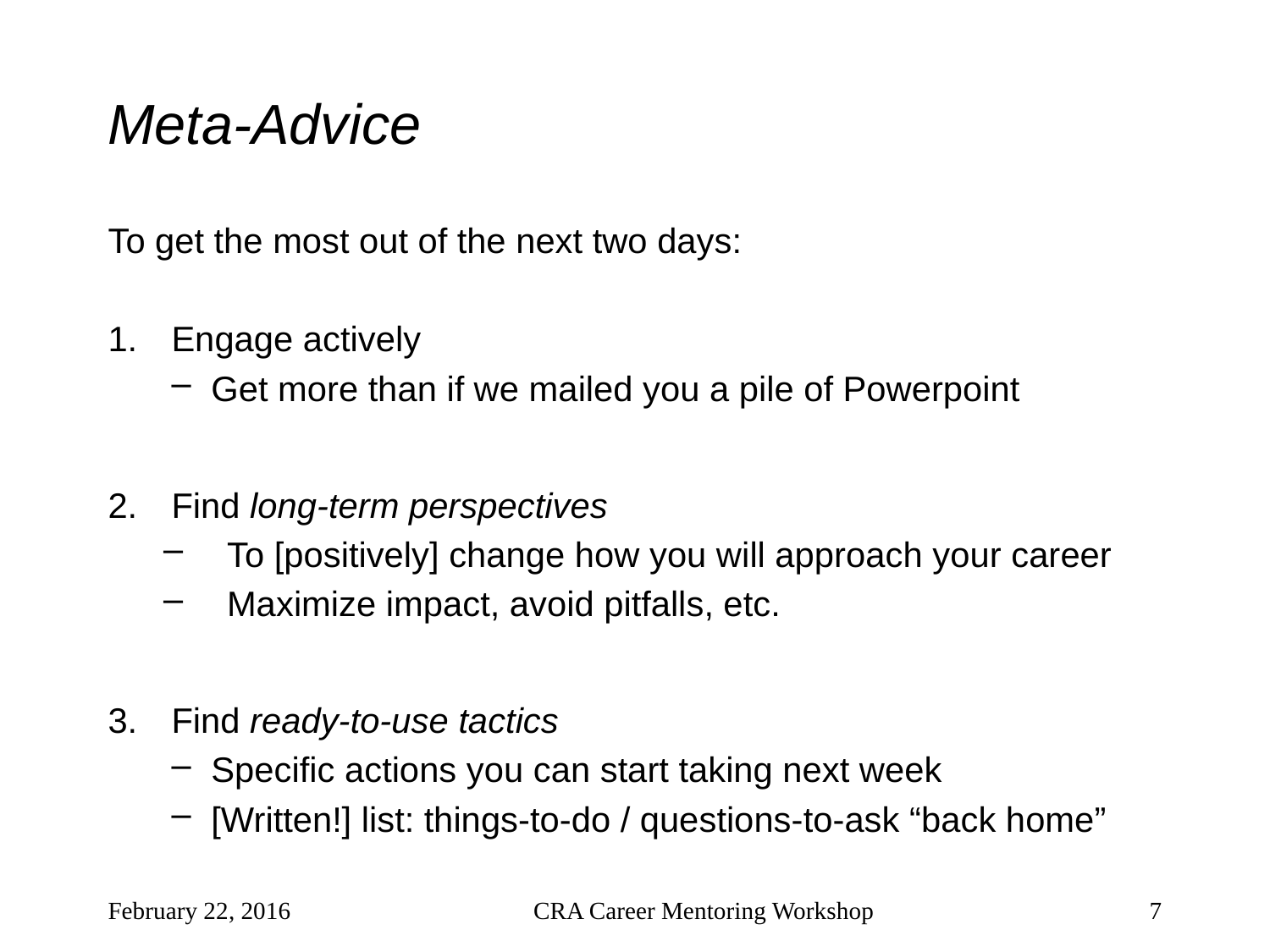

# Meta-Advice
To get the most out of the next two days:

Engage actively
Get more than if we mailed you a pile of Powerpoint

Find long-term perspectives
To [positively] change how you will approach your career
Maximize impact, avoid pitfalls, etc.

Find ready-to-use tactics
Specific actions you can start taking next week
[Written!] list: things-to-do / questions-to-ask “back home”

February 22, 2016
CRA Career Mentoring Workshop
7